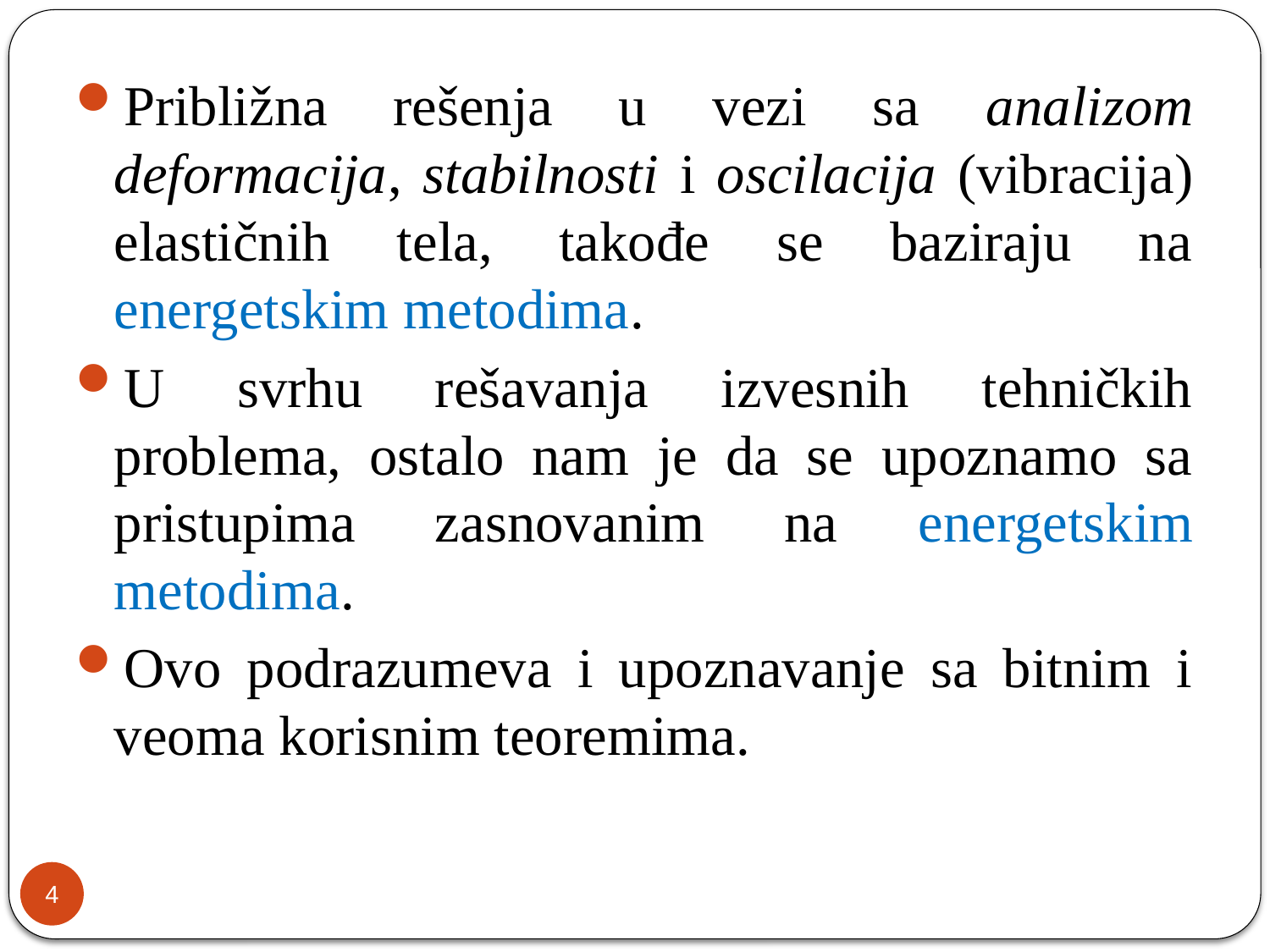

Približna rešenja u vezi sa analizom deformacija, stabilnosti i oscilacija (vibracija) elastičnih tela, takođe se baziraju na energetskim metodima.
U svrhu rešavanja izvesnih tehničkih problema, ostalo nam je da se upoznamo sa pristupima zasnovanim na energetskim metodima.
Ovo podrazumeva i upoznavanje sa bitnim i veoma korisnim teoremima.
4